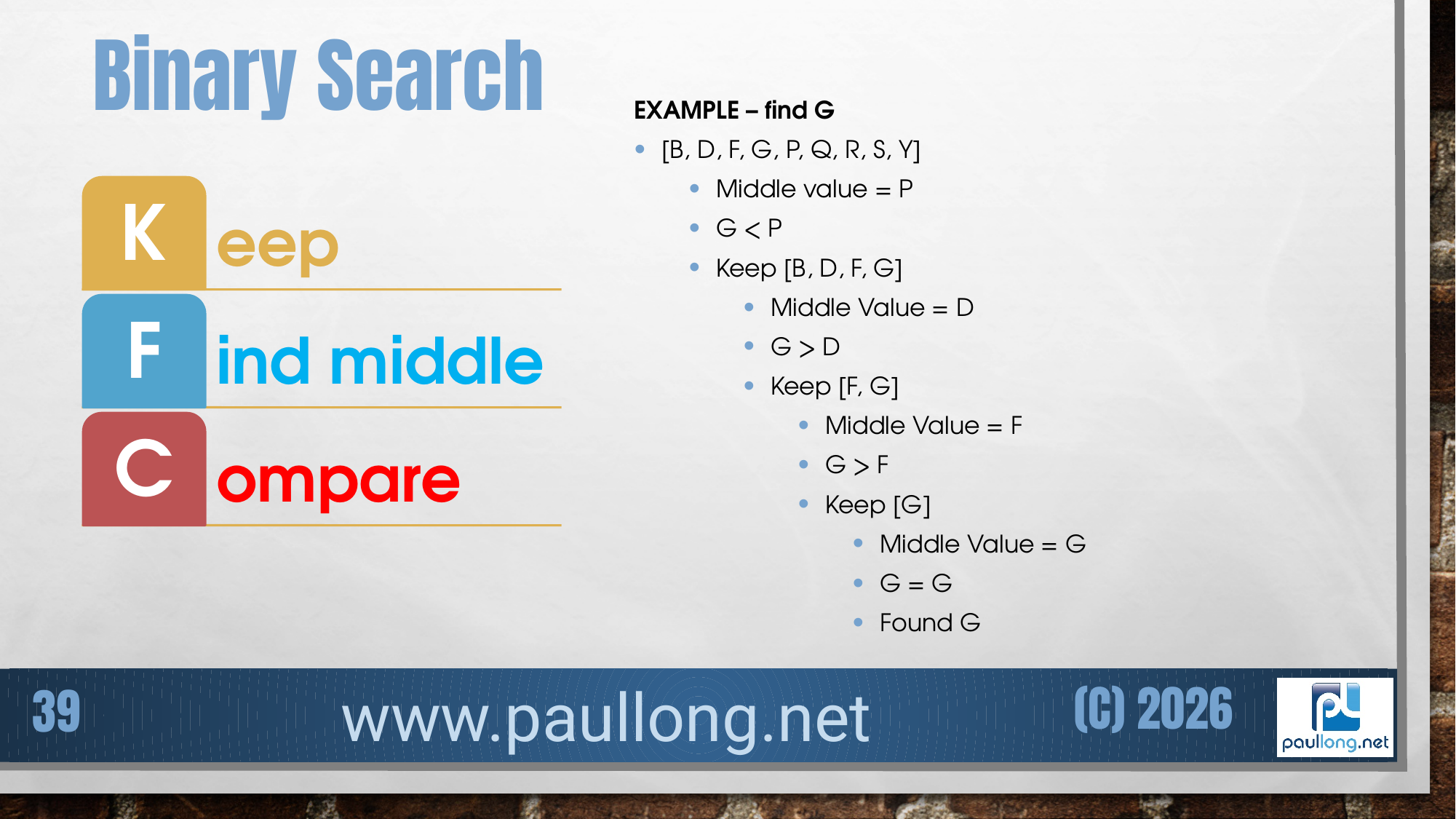

# Binary Search
EXAMPLE – find G
[B, D, F, G, P, Q, R, S, Y]
Middle value = P
G < P
Keep [B, D, F, G]
Middle Value = D
G > D
Keep [F, G]
Middle Value = F
G > F
Keep [G]
Middle Value = G
G = G
Found G

eep
K
ind middle
F
ompare
C
(c) 2026
39